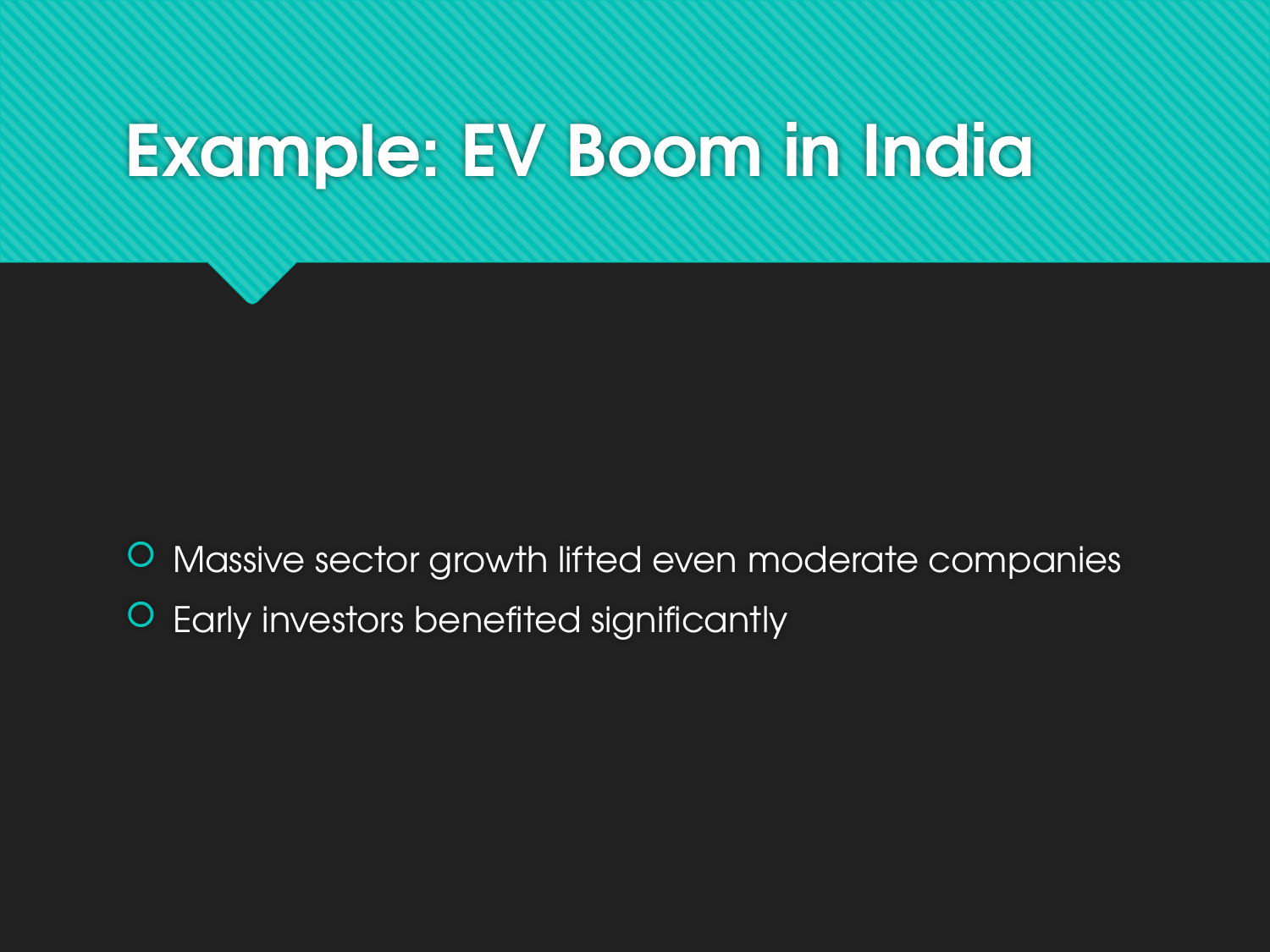

# Example: EV Boom in India

Massive sector growth lifted even moderate companies
Early investors benefited significantly